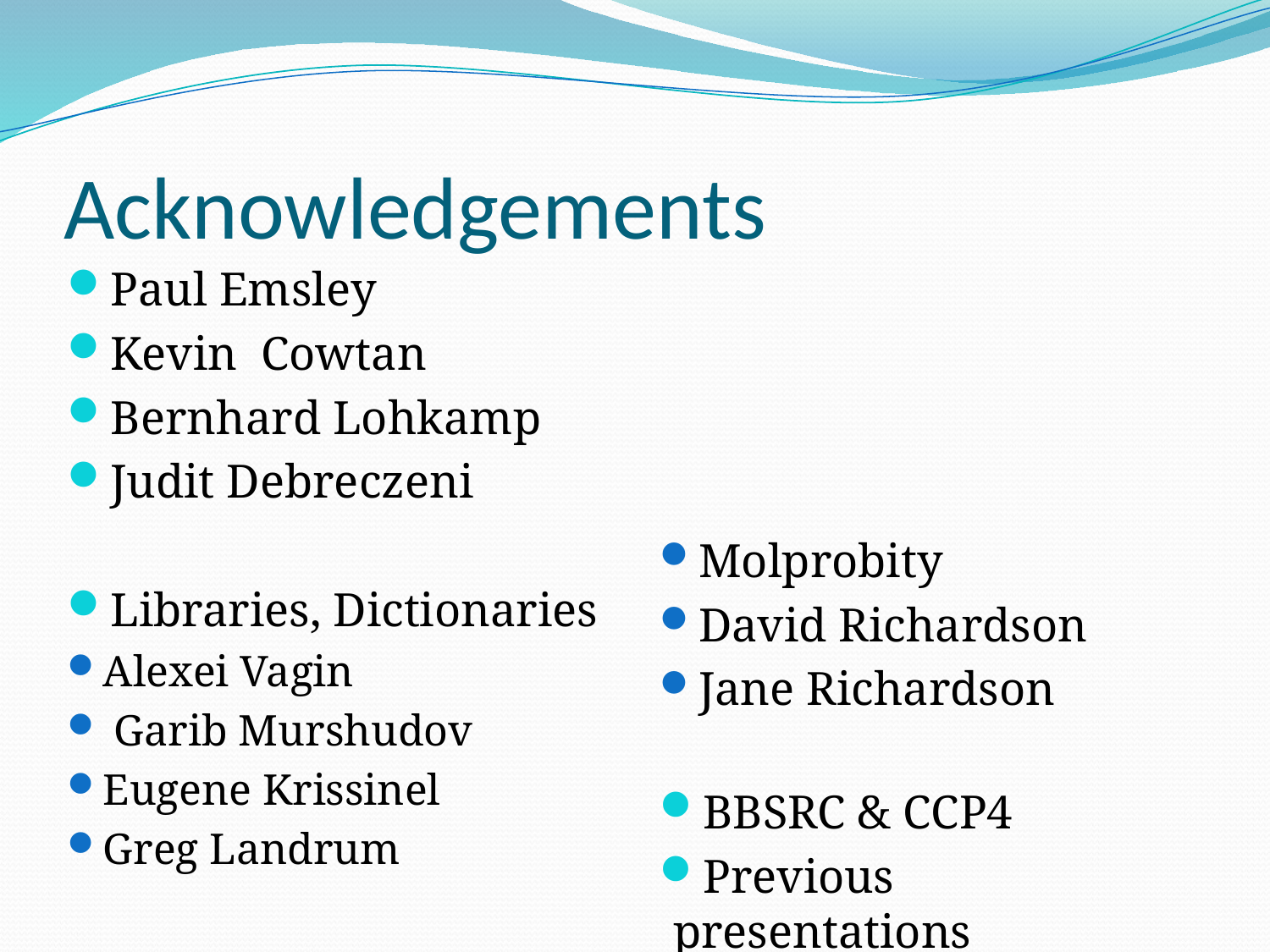

Acknowledgements
Paul Emsley
Kevin  Cowtan
Bernhard Lohkamp
Judit Debreczeni

Libraries, Dictionaries
Alexei Vagin
 Garib Murshudov
Eugene Krissinel
Greg Landrum

Molprobity
David Richardson
Jane Richardson

BBSRC & CCP4
Previous presentations